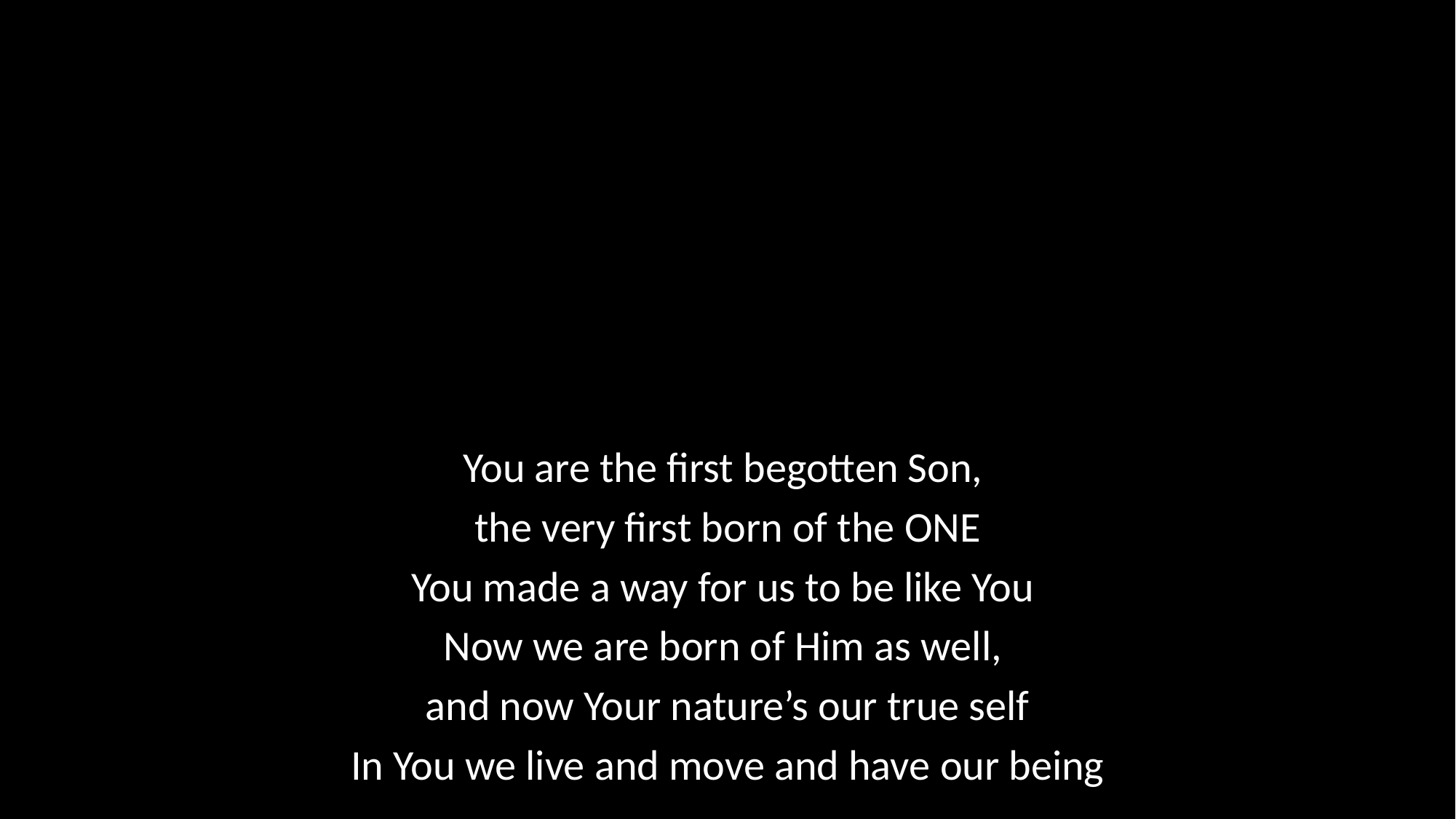

You are the first begotten Son,
the very first born of the ONE
You made a way for us to be like You
Now we are born of Him as well,
and now Your nature’s our true self
In You we live and move and have our being